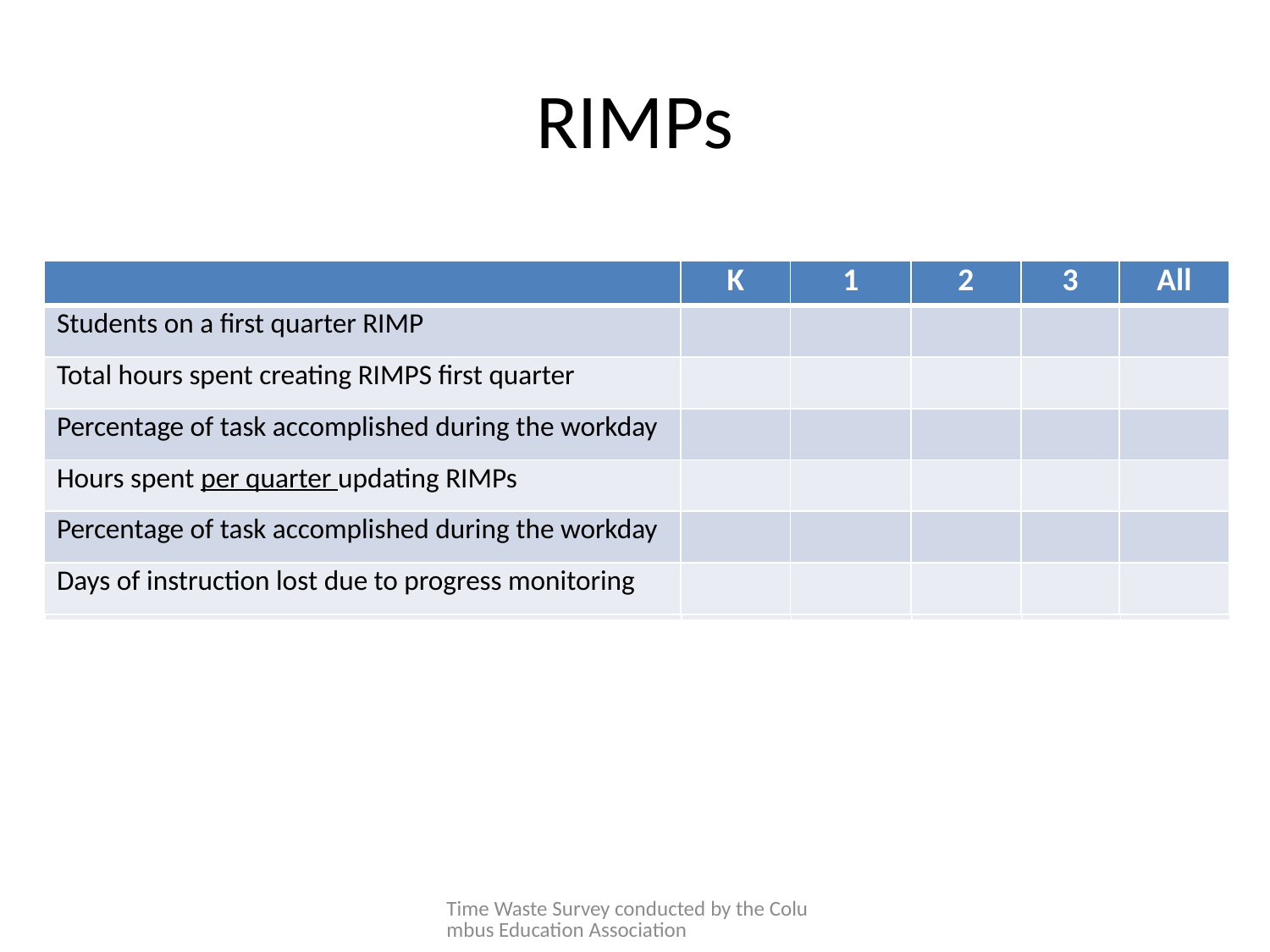

# RIMPs
|  | K | 1 | 2 | 3 | All |
| --- | --- | --- | --- | --- | --- |
| Students on a first quarter RIMP | 11.3 | 12.7 | 9.5 | 15.2 | 12.2 |
| Total hours spent creating RIMPS first quarter |  |  |  |  |  |
| Percentage of task accomplished during the workday |  |  |  |  |  |
| Hours spent per quarter updating RIMPs |  |  |  |  |  |
| Percentage of task accomplished during the workday |  |  |  |  |  |
| Days of instruction lost due to progress monitoring |  |  |  |  |  |
|  | K | 1 | 2 | 3 | All |
| --- | --- | --- | --- | --- | --- |
| Students on a first quarter RIMP | 11.3 | 12.7 | 9.5 | 15.2 | 12.2 |
| Total hours spent creating RIMPS first quarter | 8.4 | 6.9 | 19.1 | 10.8 | 11.0 |
| Percentage of task accomplished during the workday | 38.1% | 43.2% | 78.5% | 40.4% | 55.0% |
| Hours spent per quarter updating RIMPs | 9.0 | 8.7 | 8.7 | 13.4 | 9.9 |
| Percentage of task accomplished during the workday |  |  |  |  |  |
| Days of instruction lost due to progress monitoring |  |  |  |  |  |
|  | K | 1 | 2 | 3 | All |
| --- | --- | --- | --- | --- | --- |
| Students on a first quarter RIMP | 11.3 | 12.7 | 9.5 | 15.2 | 12.2 |
| Total hours spent creating RIMPS first quarter | 8.4 | 6.9 | 19.1 | 10.8 | 11.0 |
| Percentage of task accomplished during the workday | 38.1% | 43.2% | 78.5% | 40.4% | 55.0% |
| Hours spent per quarter updating RIMPs | 9.0 | 8.7 | 8.7 | 13.4 | 9.9 |
| Percentage of task accomplished during the workday | 39.2% | 46.5% | 44.8% | 42.3% | 43.0% |
| Days of instruction lost due to progress monitoring | 5.9 | 5.2 | 6.0 | 7.1 | 6.2 |
|  | K | 1 | 2 | 3 | All |
| --- | --- | --- | --- | --- | --- |
| Students on a first quarter RIMP |  |  |  |  |  |
| Total hours spent creating RIMPS first quarter |  |  |  |  |  |
| Percentage of task accomplished during the workday |  |  |  |  |  |
| Hours spent per quarter updating RIMPs |  |  |  |  |  |
| Percentage of task accomplished during the workday |  |  |  |  |  |
| Days of instruction lost due to progress monitoring |  |  |  |  |  |
|  | K | 1 | 2 | 3 | All |
| --- | --- | --- | --- | --- | --- |
| Students on a first quarter RIMP | 11.3 | 12.7 | 9.5 | 15.2 | 12.2 |
| Total hours spent creating RIMPS first quarter | 8.4 | 6.9 | 19.1 | 10.8 | 11.0 |
| Percentage of task accomplished during the workday | 38.1% | 43.2% | 78.5% | 40.4% | 55.0% |
| Hours spent per quarter updating RIMPs | 9.0 | 8.7 | 8.7 | 13.4 | 9.9 |
| Percentage of task accomplished during the workday | 39.2% | 46.5% | 44.8% | 42.3% | 43.0% |
| Days of instruction lost due to progress monitoring |  |  |  |  |  |
|  | K | 1 | 2 | 3 | All |
| --- | --- | --- | --- | --- | --- |
| Students on a first quarter RIMP | 11.3 | 12.7 | 9.5 | 15.2 | 12.2 |
| Total hours spent creating RIMPS first quarter | 8.4 | 6.9 | 19.1 | 10.8 | 11.0 |
| Percentage of task accomplished during the workday | 38.1% | 43.2% | 78.5% | 40.4% | 55.0% |
| Hours spent per quarter updating RIMPs |  |  |  |  |  |
| Percentage of task accomplished during the workday |  |  |  |  |  |
| Days of instruction lost due to progress monitoring |  |  |  |  |  |
|  | K | 1 | 2 | 3 | All |
| --- | --- | --- | --- | --- | --- |
| Students on a first quarter RIMP | 11.3 | 12.7 | 9.5 | 15.2 | 12.2 |
| Total hours spent creating RIMPS first quarter | 8.4 | 6.9 | 19.1 | 10.8 | 11.0 |
| Percentage of task accomplished during the workday |  |  |  |  |  |
| Hours spent per quarter updating RIMPs |  |  |  |  |  |
| Percentage of task accomplished during the workday |  |  |  |  |  |
| Days of instruction lost due to progress monitoring |  |  |  |  |  |
Time Waste Survey conducted by the Columbus Education Association